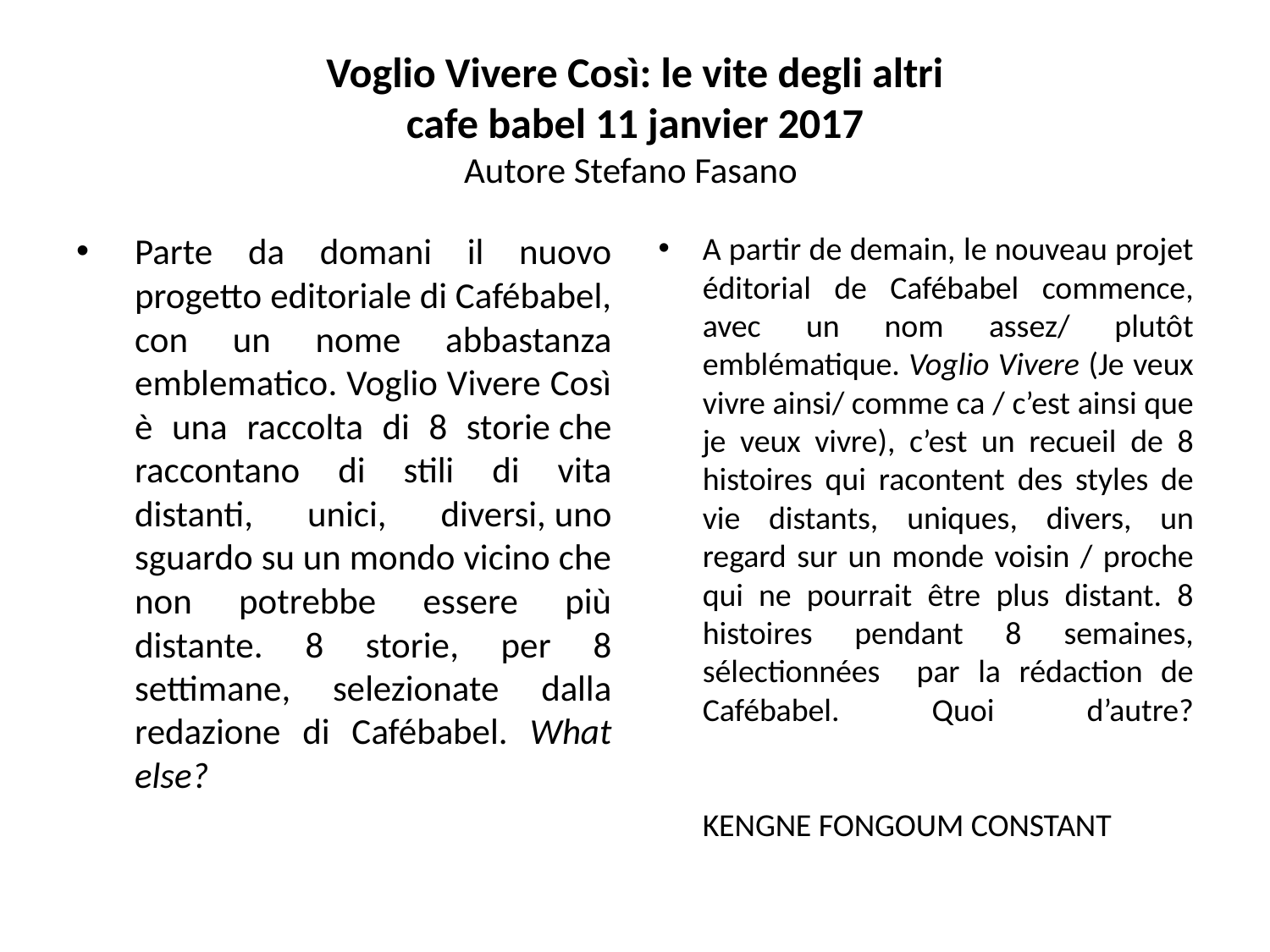

# Voglio Vivere Così: le vite degli altri cafe babel 11 janvier 2017 Autore Stefano Fasano
Parte da domani il nuovo progetto editoriale di Cafébabel, con un nome abbastanza emblematico. Voglio Vivere Così è una raccolta di 8 storie che raccontano di stili di vita distanti, unici, diversi, uno sguardo su un mondo vicino che non potrebbe essere più distante. 8 storie, per 8 settimane, selezionate dalla redazione di Cafébabel. What else?
A partir de demain, le nouveau projet éditorial de Cafébabel commence, avec un nom assez/ plutôt emblématique. Voglio Vivere (Je veux vivre ainsi/ comme ca / c’est ainsi que je veux vivre), c’est un recueil de 8 histoires qui racontent des styles de vie distants, uniques, divers, un regard sur un monde voisin / proche qui ne pourrait être plus distant. 8 histoires pendant 8 semaines, sélectionnées  par la rédaction de Cafébabel. Quoi d’autre?
KENGNE FONGOUM CONSTANT